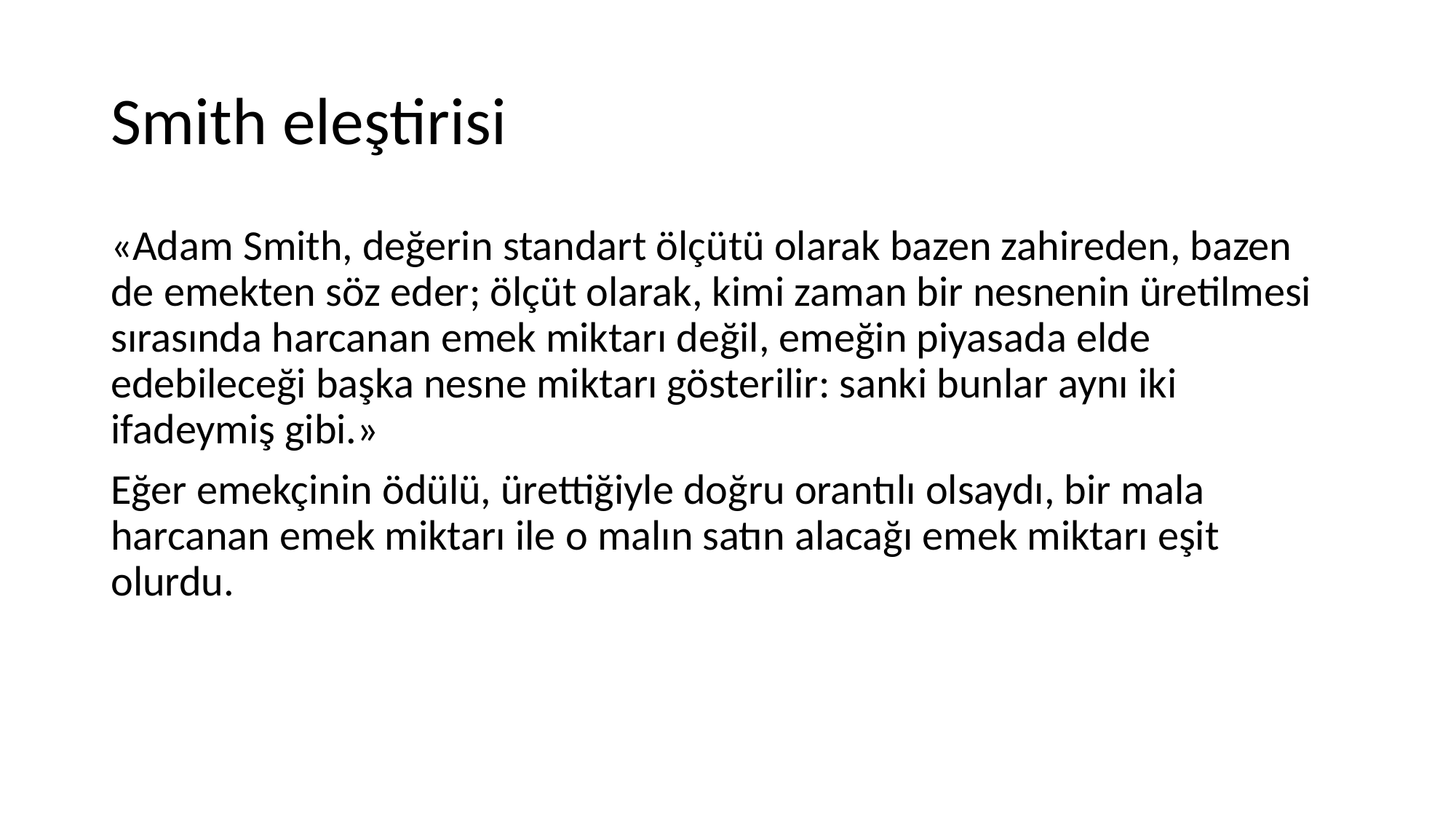

# Smith eleştirisi
«Adam Smith, değerin standart ölçütü olarak bazen zahireden, bazen de emekten söz eder; ölçüt olarak, kimi zaman bir nesnenin üretilmesi sırasında harcanan emek miktarı değil, emeğin piyasada elde edebileceği başka nesne miktarı gösterilir: sanki bunlar aynı iki ifadeymiş gibi.»
Eğer emekçinin ödülü, ürettiğiyle doğru orantılı olsaydı, bir mala harcanan emek miktarı ile o malın satın alacağı emek miktarı eşit olurdu.